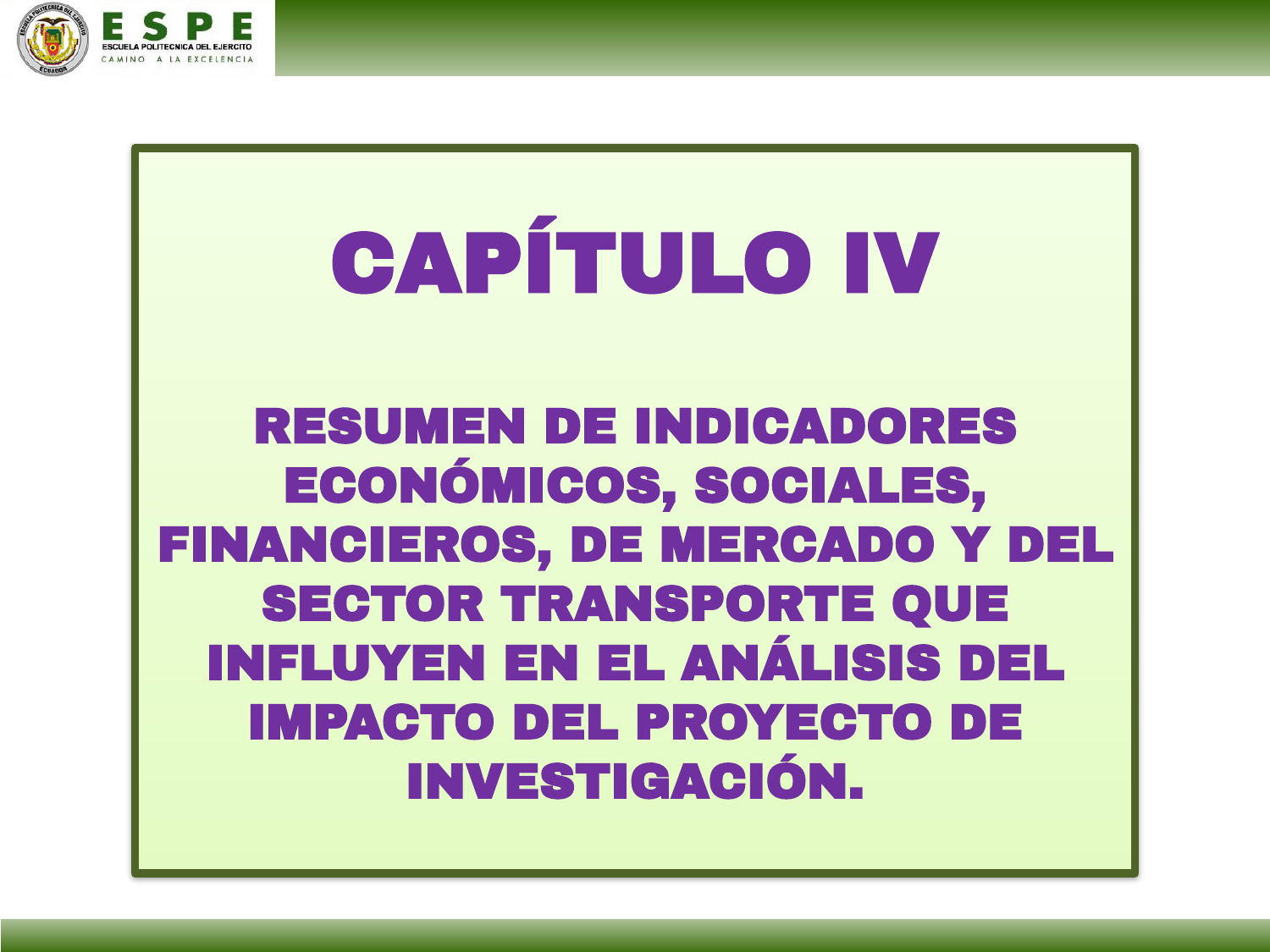

CAPÍTULO IV

RESUMEN DE INDICADORES ECONÓMICOS, SOCIALES, FINANCIEROS, DE MERCADO Y DEL SECTOR TRANSPORTE QUE INFLUYEN EN EL ANÁLISIS DEL IMPACTO DEL PROYECTO DE INVESTIGACIÓN.